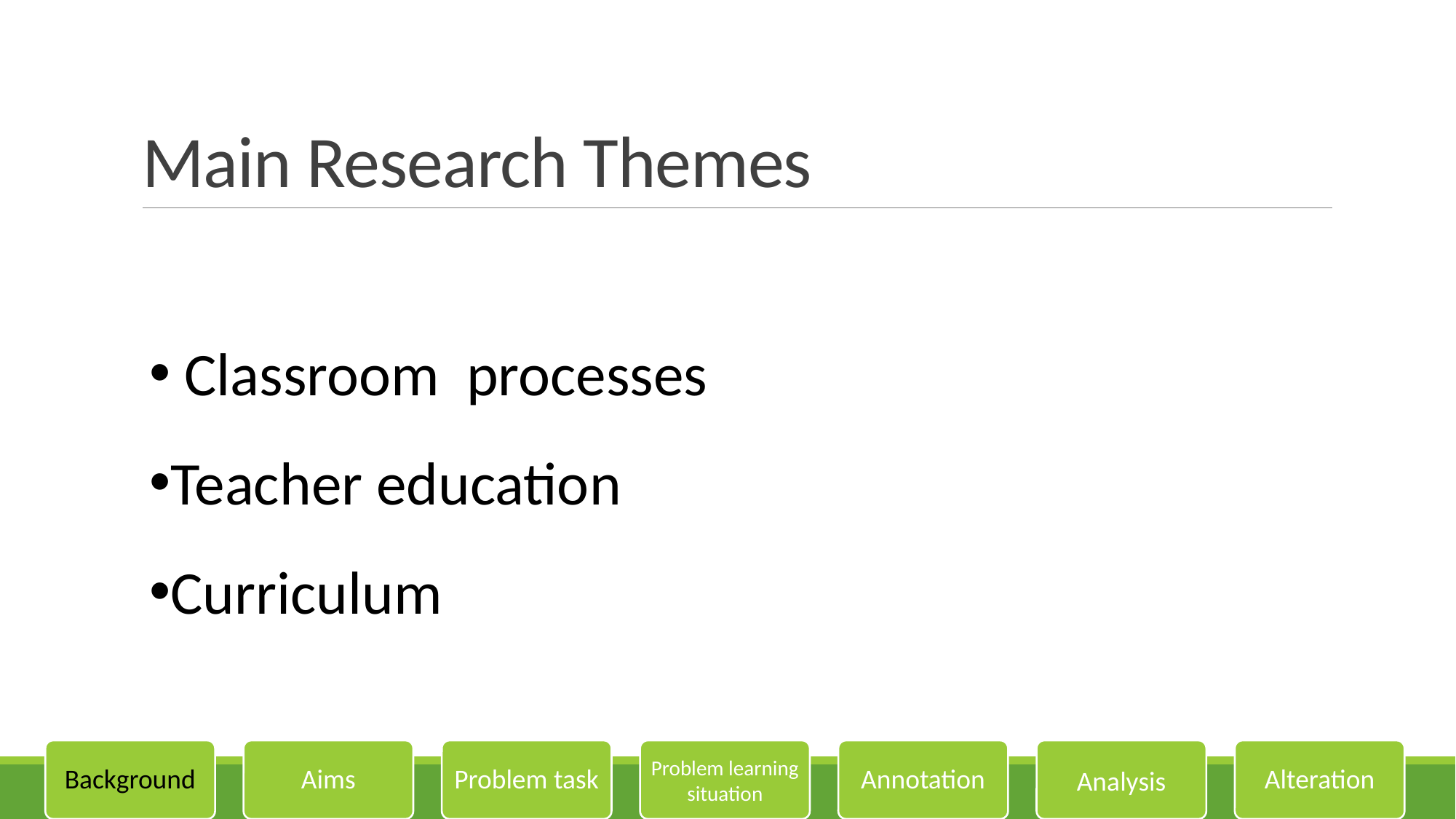

# Main Research Themes
 Classroom  processes
Teacher education
Curriculum
Background
Aims
Problem task
Problem learning situation
Annotation
Analysis
Alteration